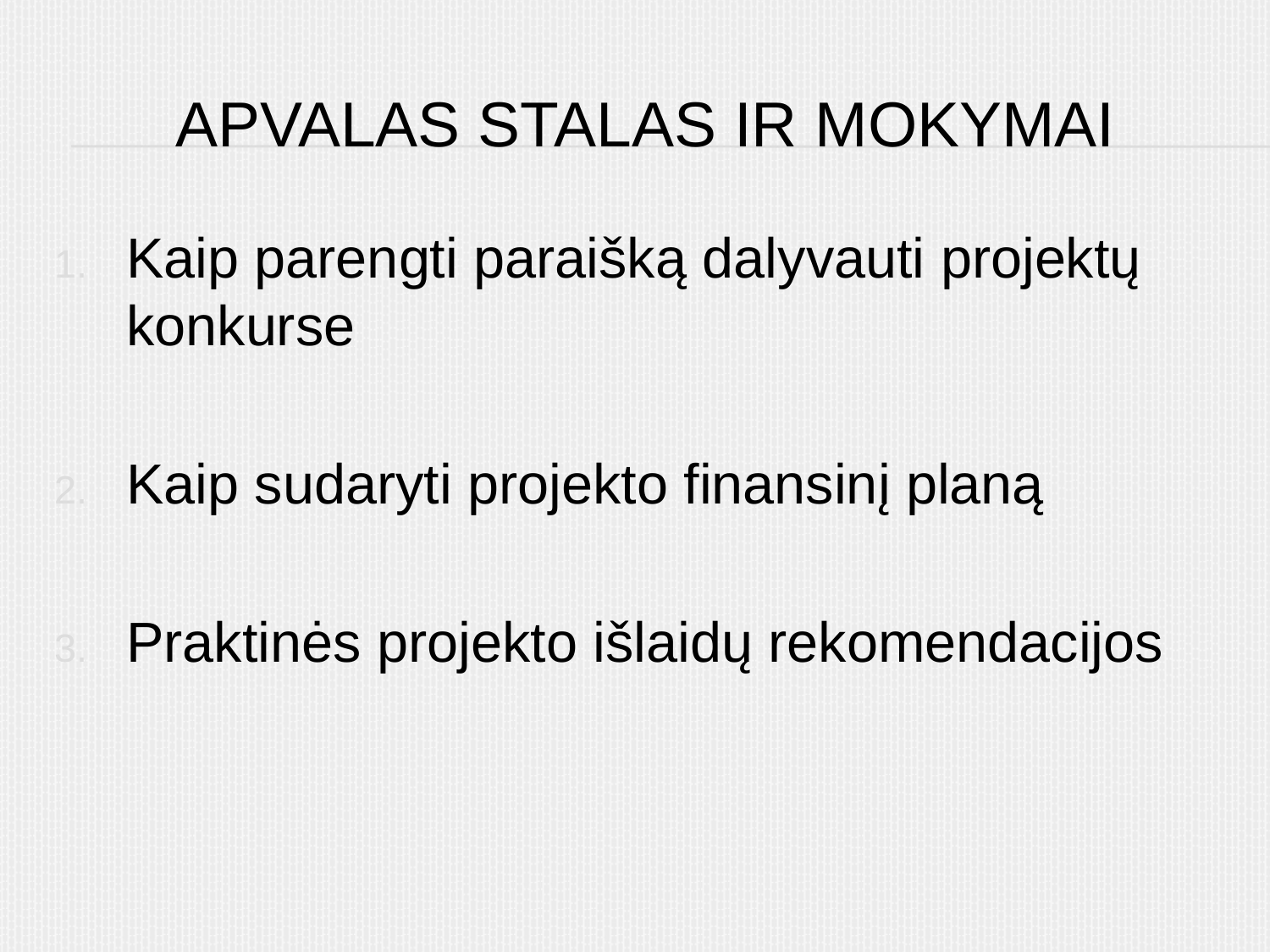

# Apvalas stalas ir mokymai
Kaip parengti paraišką dalyvauti projektų konkurse

Kaip sudaryti projekto finansinį planą

Praktinės projekto išlaidų rekomendacijos